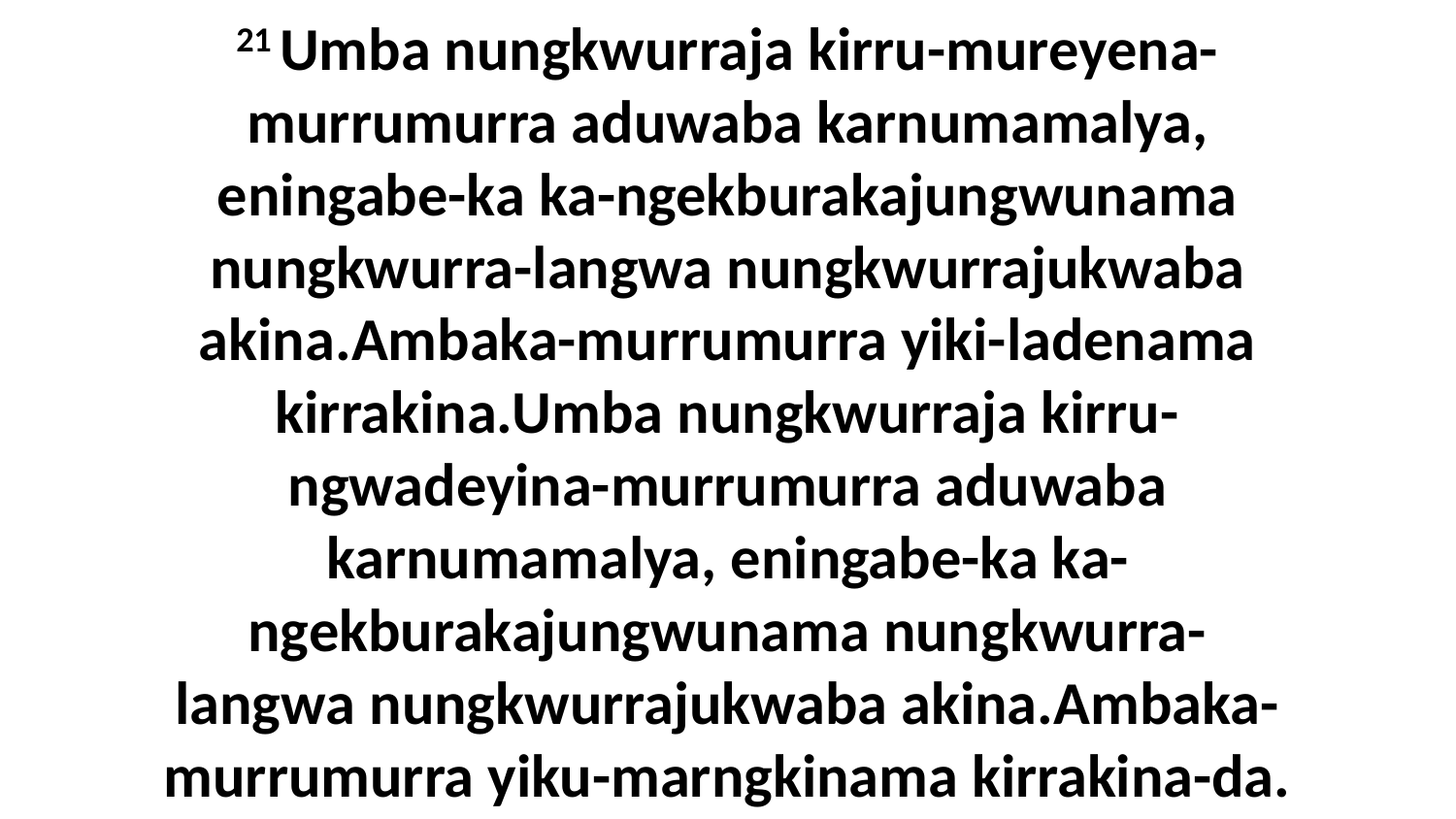

21 Umba nungkwurraja kirru-mureyena-murrumurra aduwaba karnumamalya, eningabe-ka ka-ngekburakajungwunama nungkwurra-langwa nungkwurrajukwaba akina.Ambaka-murrumurra yiki-ladenama kirrakina.Umba nungkwurraja kirru-ngwadeyina-murrumurra aduwaba karnumamalya, eningabe-ka ka-ngekburakajungwunama nungkwurra-langwa nungkwurrajukwaba akina.Ambaka-murrumurra yiku-marngkinama kirrakina-da.